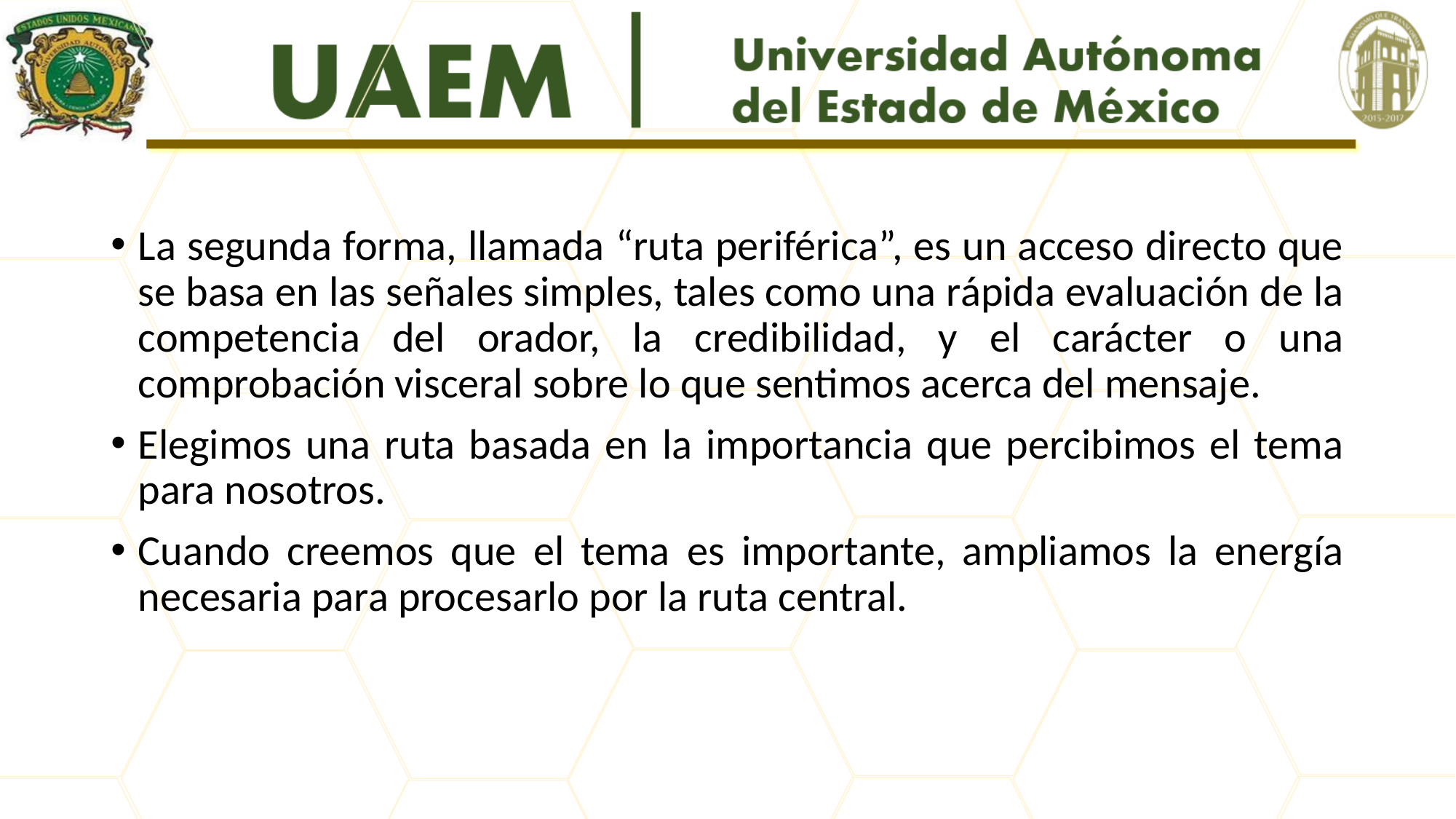

#
La segunda forma, llamada “ruta periférica”, es un acceso directo que se basa en las señales simples, tales como una rápida evaluación de la competencia del orador, la credibilidad, y el carácter o una comprobación visceral sobre lo que sentimos acerca del mensaje.
Elegimos una ruta basada en la importancia que percibimos el tema para nosotros.
Cuando creemos que el tema es importante, ampliamos la energía necesaria para procesarlo por la ruta central.